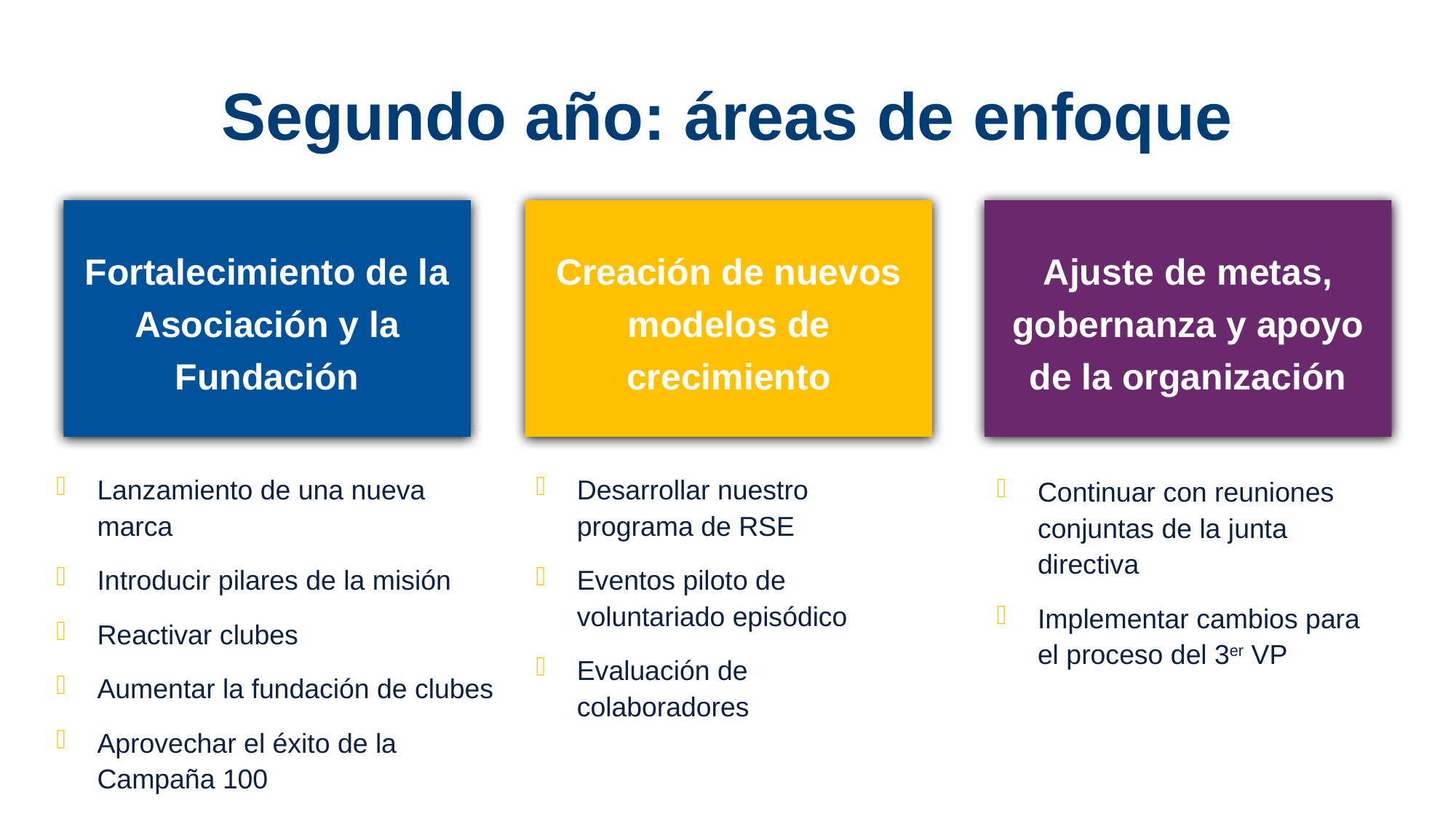

# Segundo año: áreas de enfoque
Fortalecimiento de la Asociación y la Fundación
Creación de nuevos modelos de crecimiento
Ajuste de metas, gobernanza y apoyo de la organización
Lanzamiento de una nueva marca
Introducir pilares de la misión
Reactivar clubes
Aumentar la fundación de clubes
Aprovechar el éxito de la Campaña 100
Desarrollar nuestro programa de RSE
Eventos piloto de voluntariado episódico
Evaluación de colaboradores
Continuar con reuniones conjuntas de la junta directiva
Implementar cambios para el proceso del 3er VP